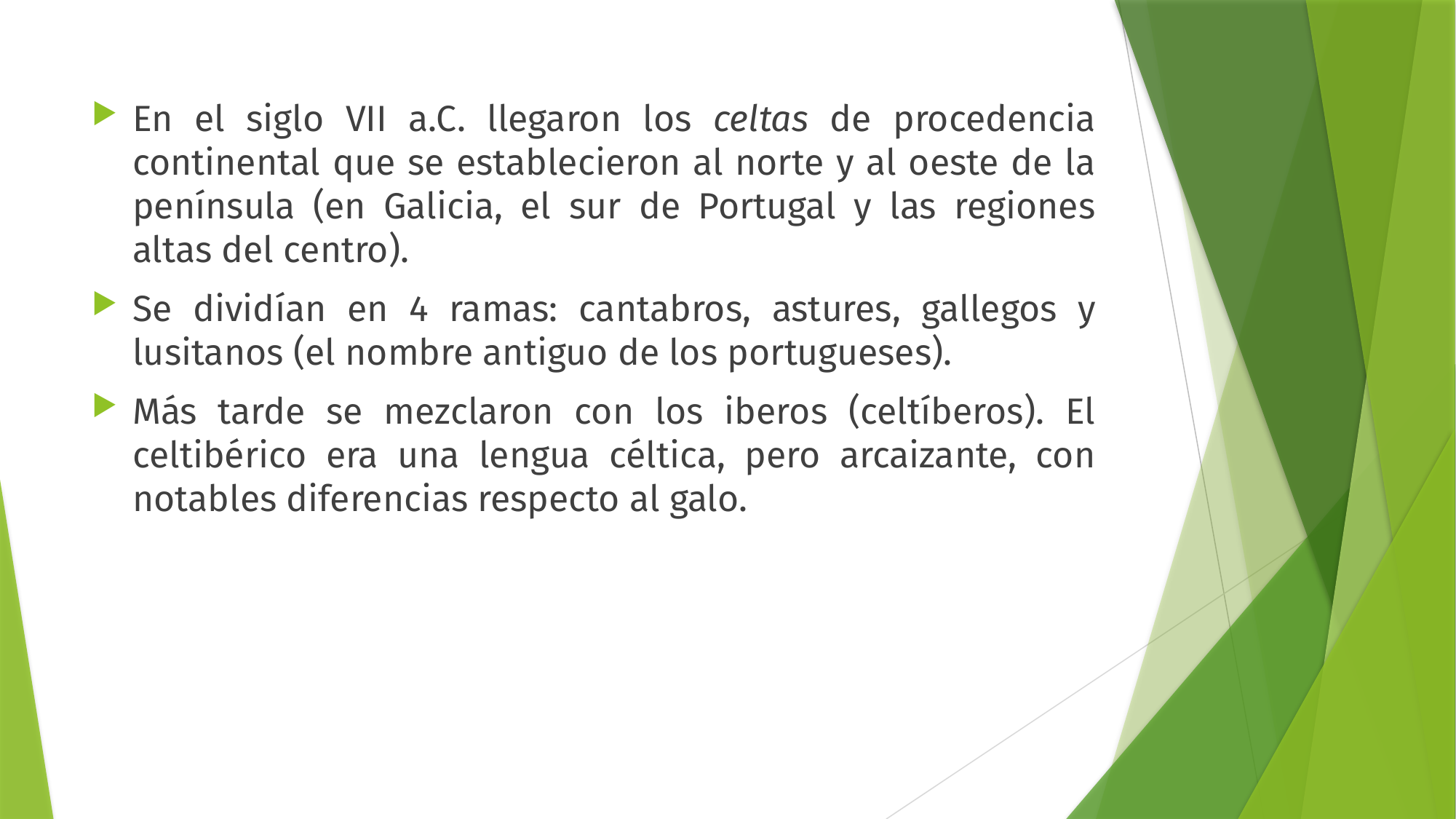

En el siglo VII a.C. llegaron los celtas de procedencia continental que se establecieron al norte y al oeste de la península (en Galicia, el sur de Portugal y las regiones altas del centro).
Se dividían en 4 ramas: cantabros, astures, gallegos y lusitanos (el nombre antiguo de los portugueses).
Más tarde se mezclaron con los iberos (celtíberos). El celtibérico era una lengua céltica, pero arcaizante, con notables diferencias respecto al galo.